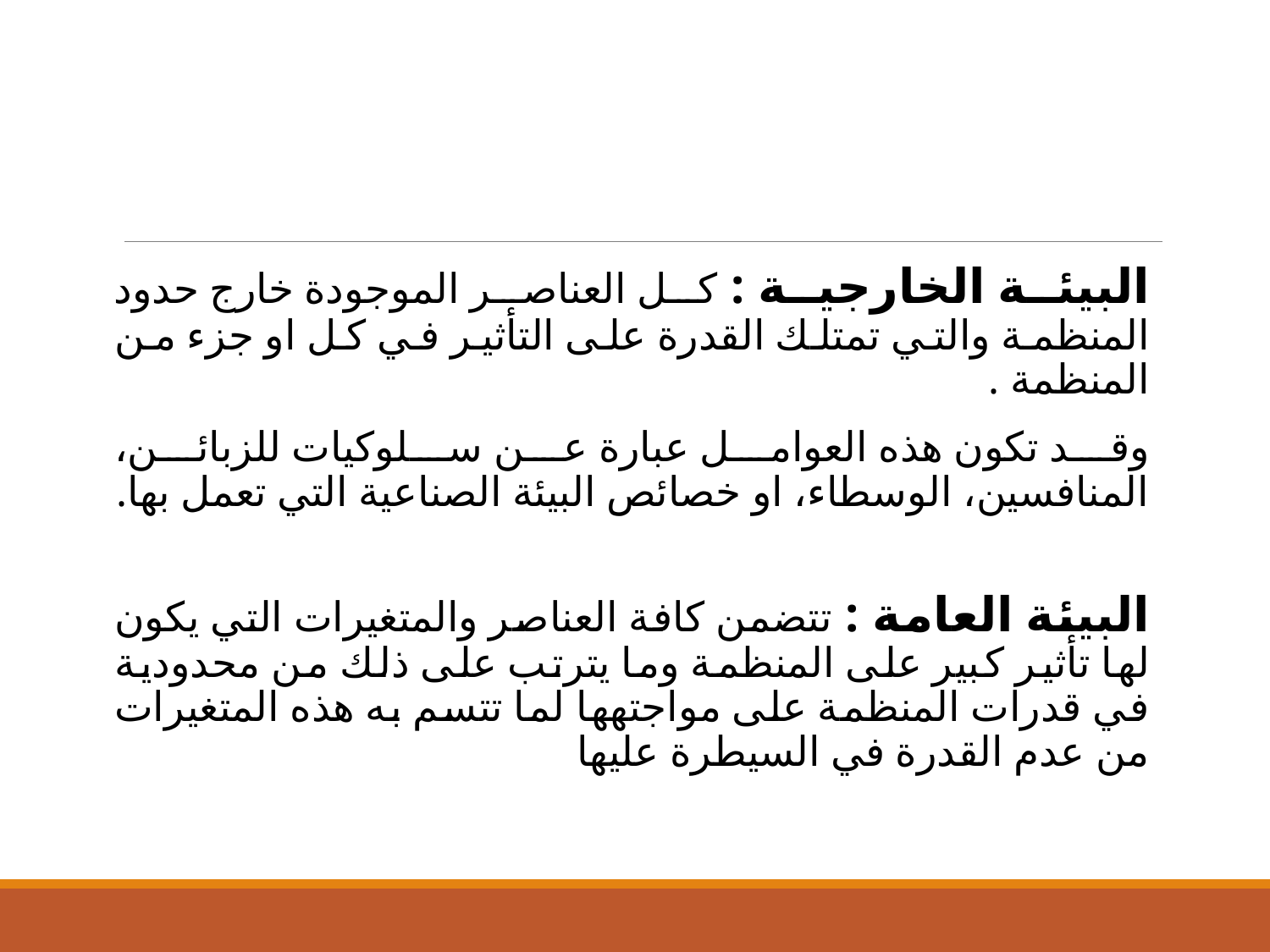

البيئة الخارجية : كل العناصر الموجودة خارج حدود المنظمة والتي تمتلك القدرة على التأثير في كل او جزء من المنظمة .
وقد تكون هذه العوامل عبارة عن سلوكيات للزبائن، المنافسين، الوسطاء، او خصائص البيئة الصناعية التي تعمل بها.
البيئة العامة : تتضمن كافة العناصر والمتغيرات التي يكون لها تأثير كبير على المنظمة وما يترتب على ذلك من محدودية في قدرات المنظمة على مواجتهها لما تتسم به هذه المتغيرات من عدم القدرة في السيطرة عليها